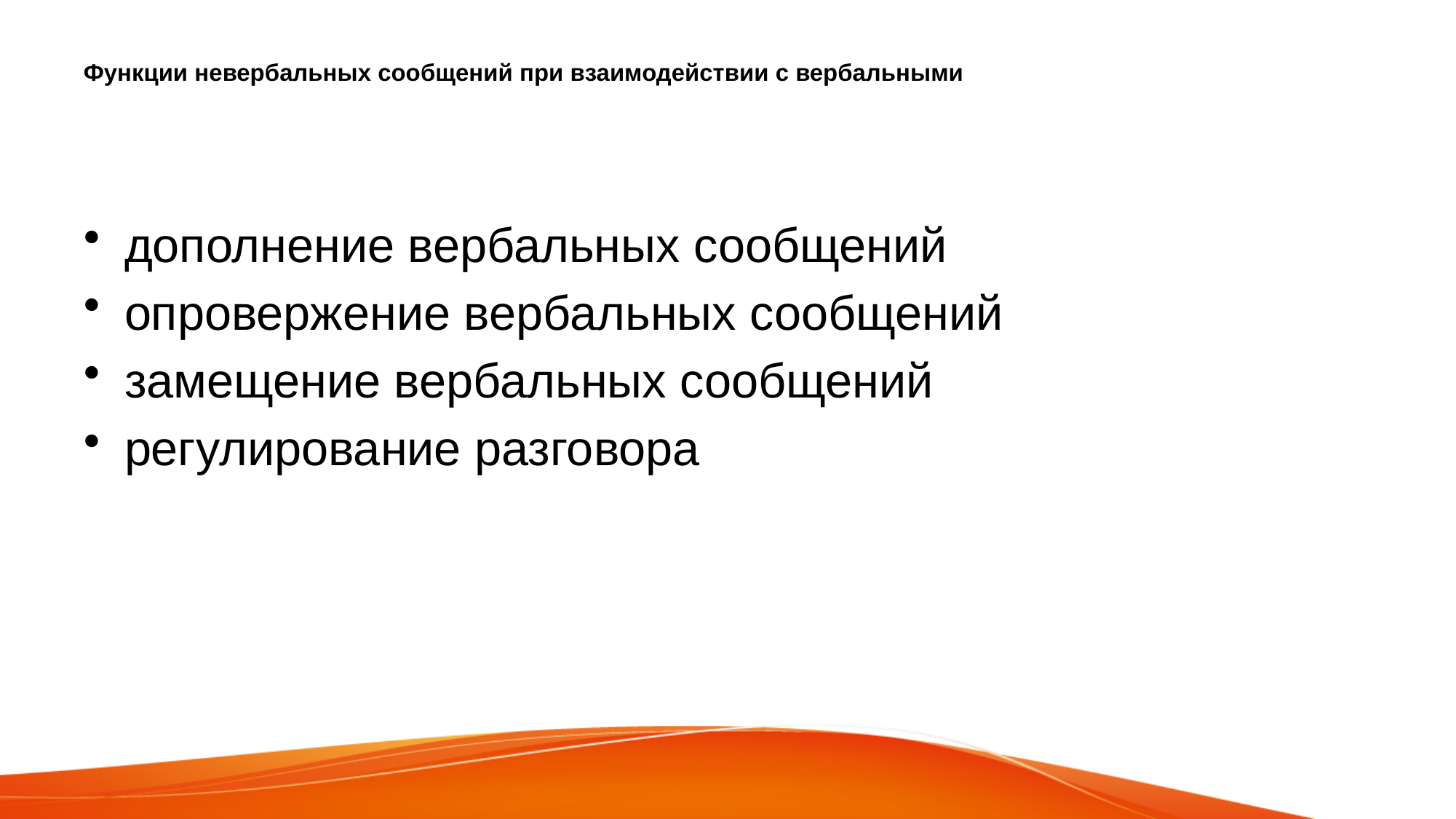

# Функции невербальных сообщений при взаимодействии с вербальными

дополнение вербальных сообщений
опровержение вербальных сообщений
замещение вербальных сообщений
регулирование разговора